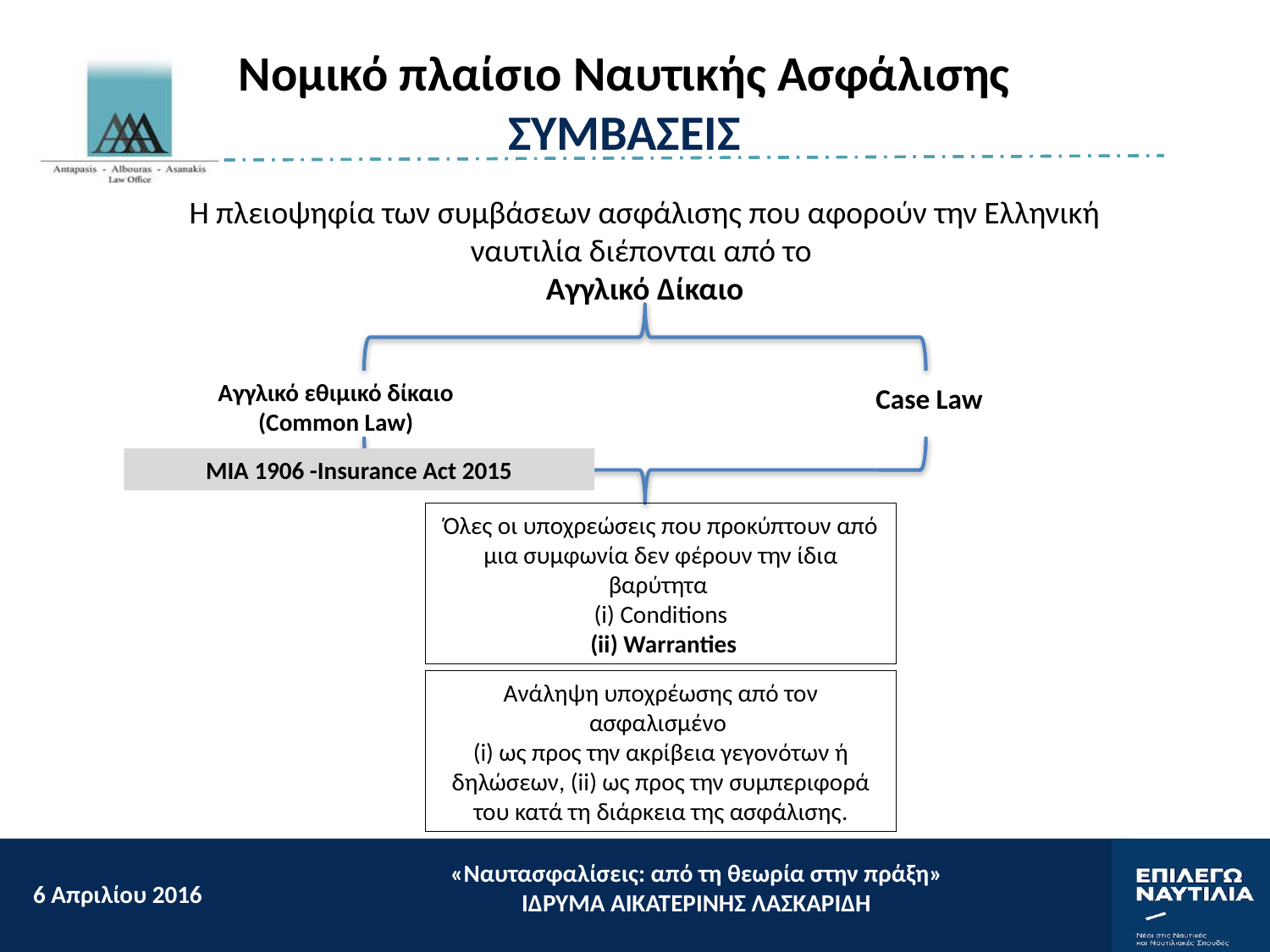

Νομικό πλαίσιο Ναυτικής Ασφάλισης
ΣΥΜΒΑΣΕΙΣ

Η πλειοψηφία των συμβάσεων ασφάλισης που αφορούν την Ελληνική ναυτιλία διέπονται από το
Aγγλικό Δίκαιο

Αγγλικό εθιμικό δίκαιο
 (Common Law)
Case Law

MIA 1906 -Insurance Act 2015
Όλες οι υποχρεώσεις που προκύπτουν από μια συμφωνία δεν φέρουν την ίδια βαρύτητα
 (i) Conditions
 (ii) Warranties
Ανάληψη υποχρέωσης από τον ασφαλισμένο
(i) ως προς την ακρίβεια γεγονότων ή δηλώσεων, (ii) ως προς την συμπεριφορά του κατά τη διάρκεια της ασφάλισης.
«Ναυτασφαλίσεις: από τη θεωρία στην πράξη»
ΙΔΡΥΜΑ ΑΙΚΑΤΕΡΙΝΗΣ ΛΑΣΚΑΡΙΔΗ
6 Aπριλίου 2016